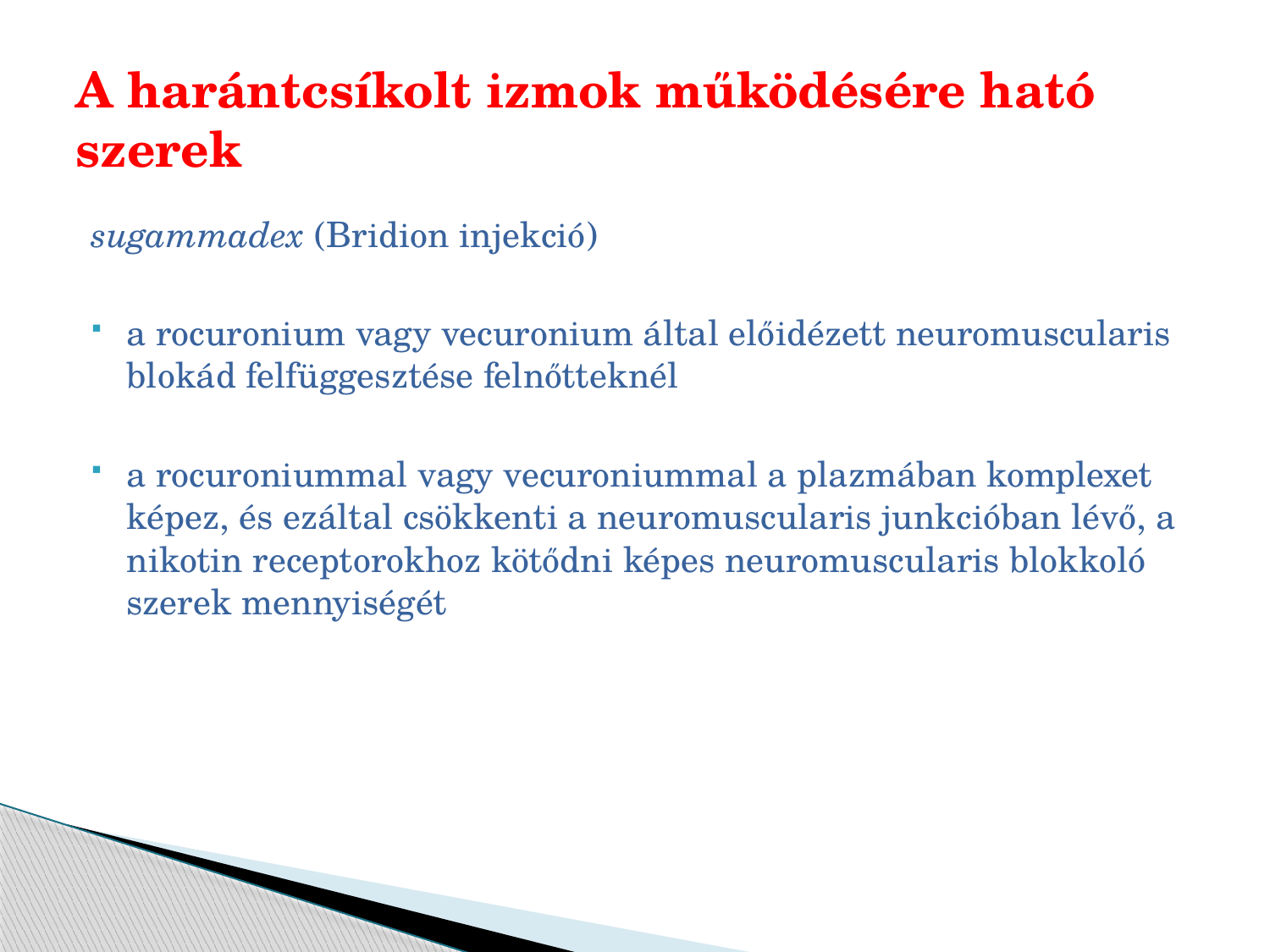

# A harántcsíkolt izmok működésére ható szerek
sugammadex (Bridion injekció)

a rocuronium vagy vecuronium által előidézett neuromuscularis blokád felfüggesztése felnőtteknél

a rocuroniummal vagy vecuroniummal a plazmában komplexet képez, és ezáltal csökkenti a neuromuscularis junkcióban lévő, a nikotin receptorokhoz kötődni képes neuromuscularis blokkoló szerek mennyiségét